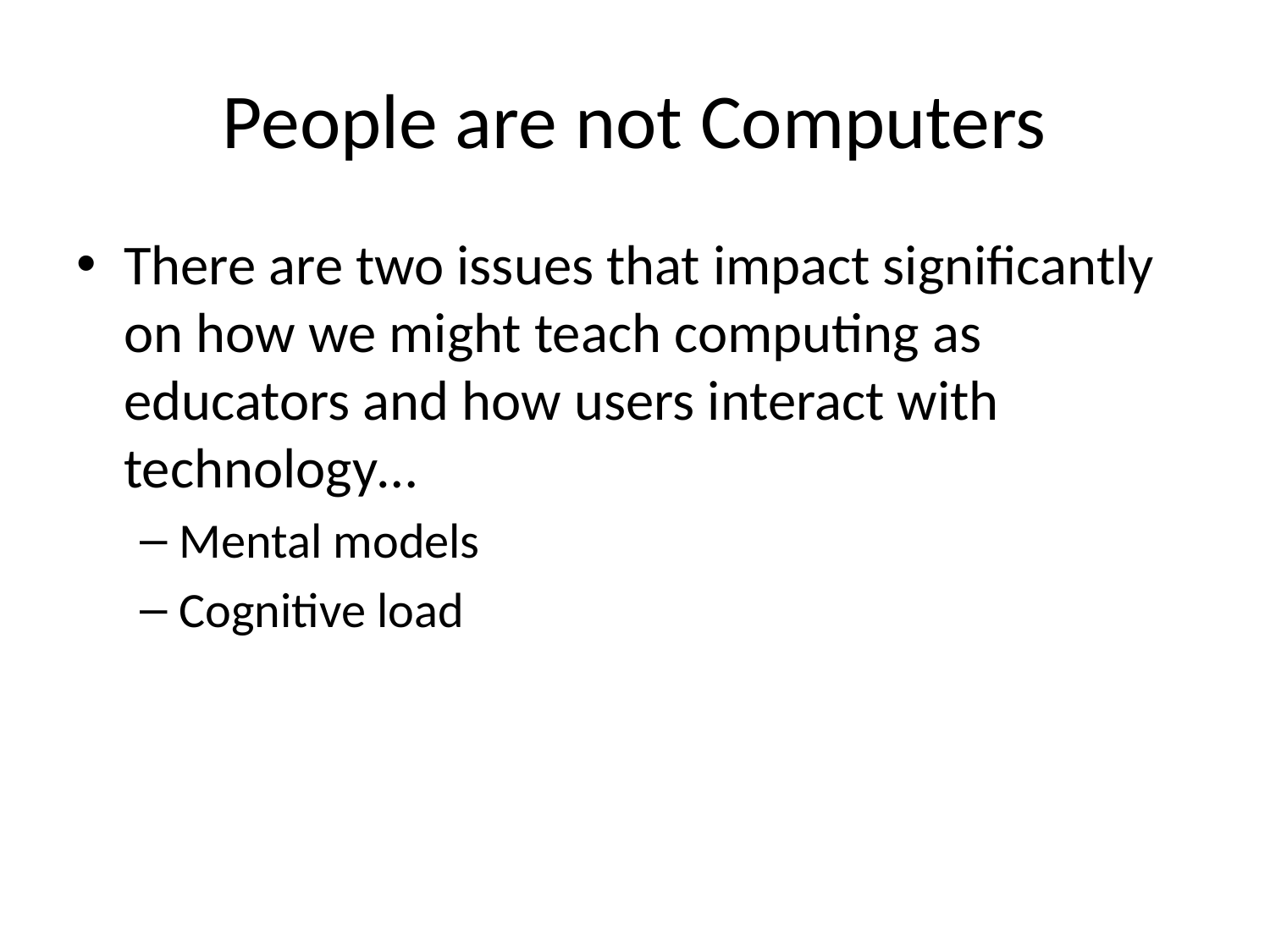

# People are not Computers
There are two issues that impact significantly on how we might teach computing as educators and how users interact with technology…
Mental models
Cognitive load